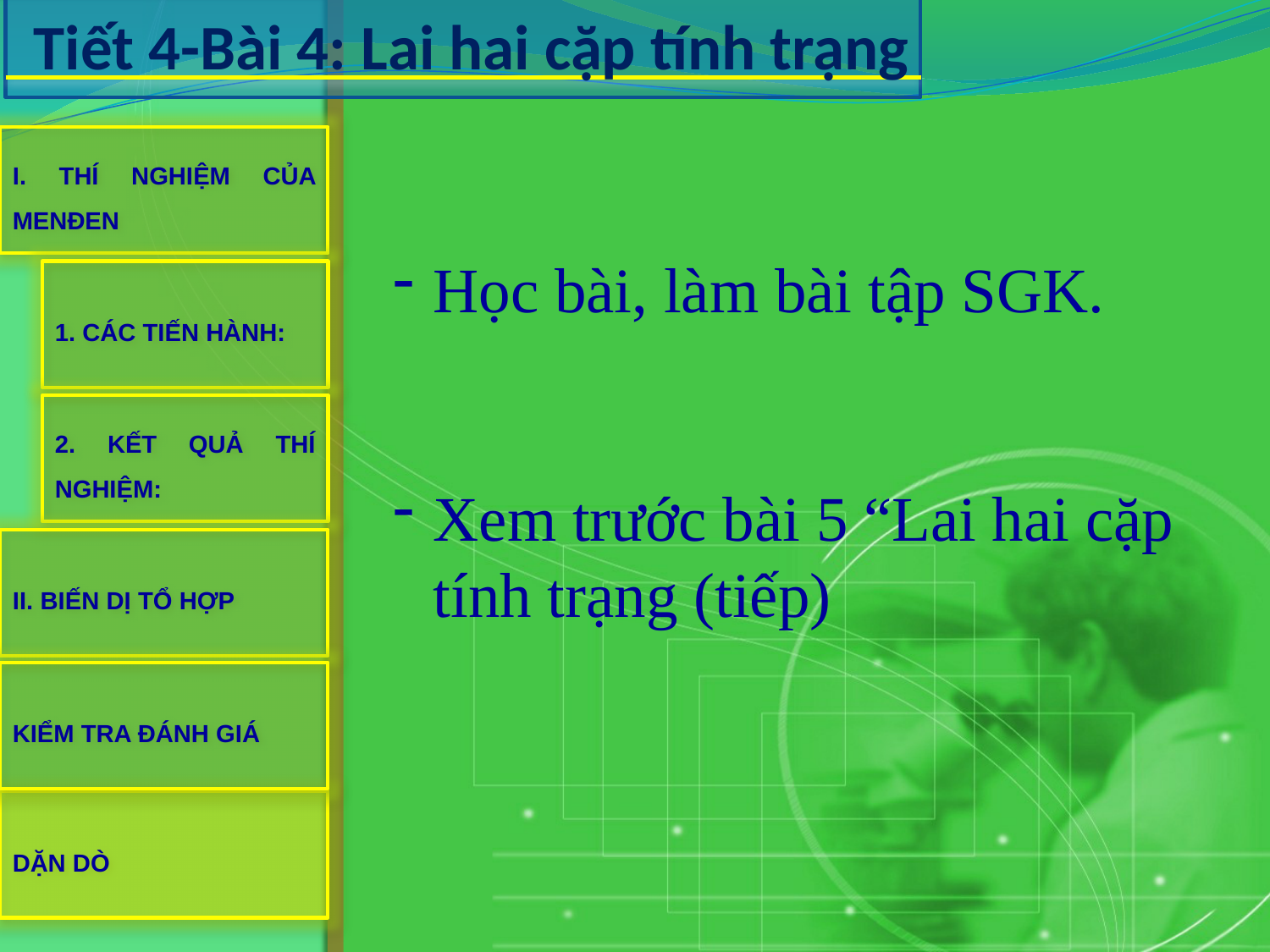

Tiết 4-Bài 4: Lai hai cặp tính trạng

I. THÍ NGHIỆM CỦA MENĐEN
Học bài, làm bài tập SGK.

Xem trước bài 5 “Lai hai cặp tính trạng (tiếp)
1. CÁC TIẾN HÀNH:
2. KẾT QUẢ THÍ NGHIỆM:
II. BIẾN DỊ TỔ HỢP
KIỂM TRA ĐÁNH GIÁ
DẶN DÒ